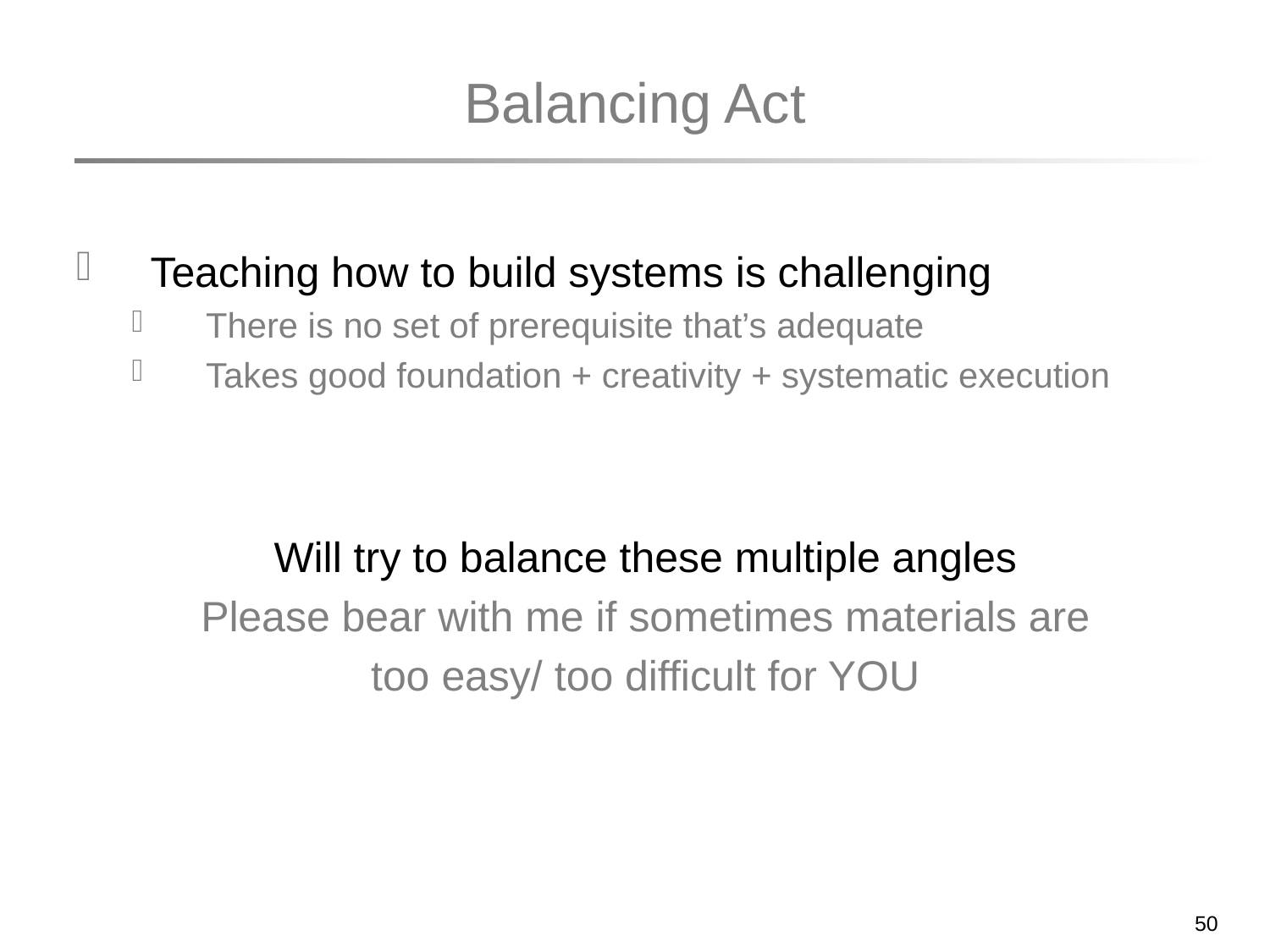

# Balancing Act

Teaching how to build systems is challenging
There is no set of prerequisite that’s adequate
Takes good foundation + creativity + systematic execution

Will try to balance these multiple angles
Please bear with me if sometimes materials are
too easy/ too difficult for YOU